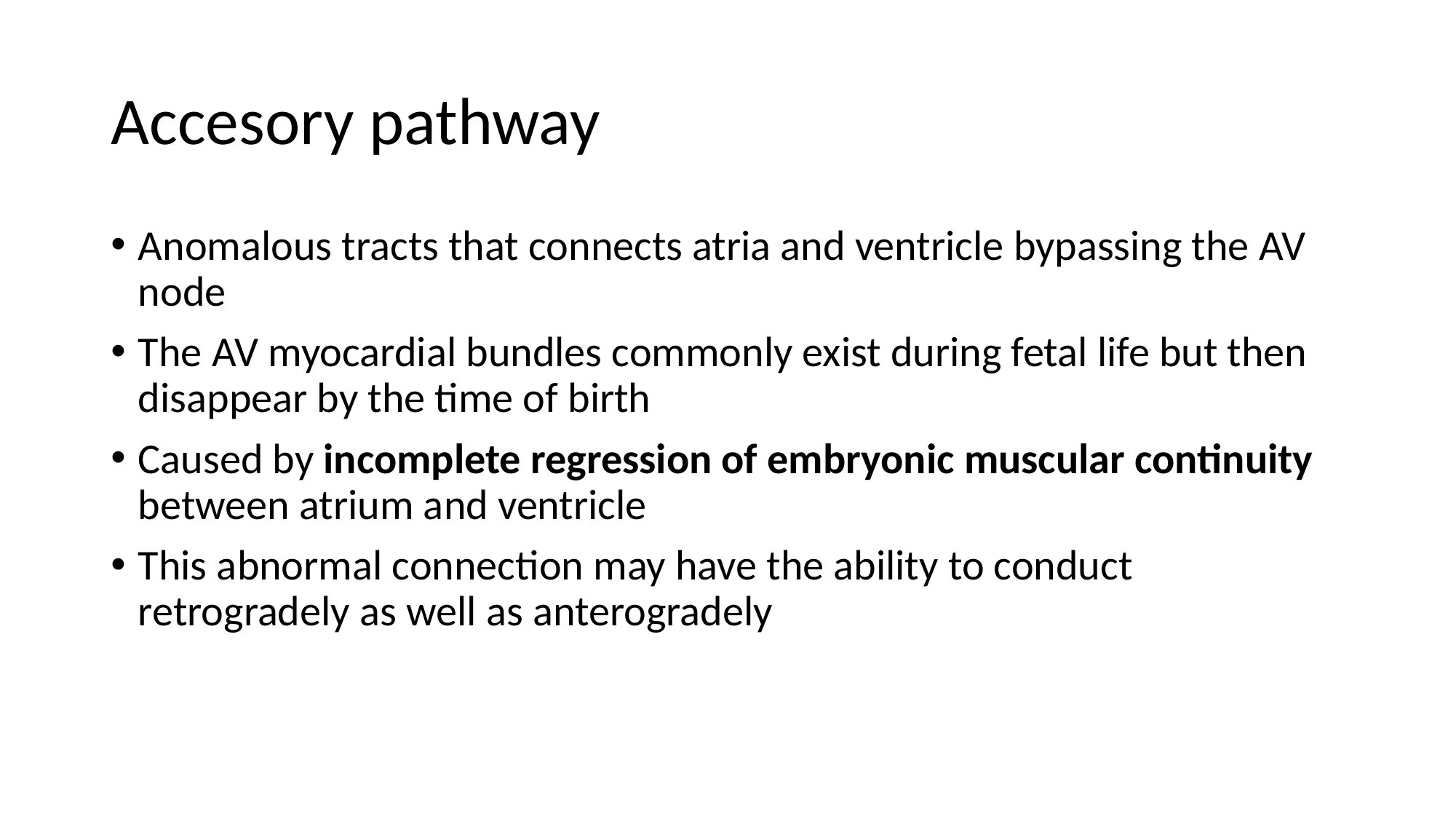

# Accesory pathway
Anomalous tracts that connects atria and ventricle bypassing the AV node
The AV myocardial bundles commonly exist during fetal life but then disappear by the time of birth
Caused by incomplete regression of embryonic muscular continuity between atrium and ventricle
This abnormal connection may have the ability to conduct retrogradely as well as anterogradely